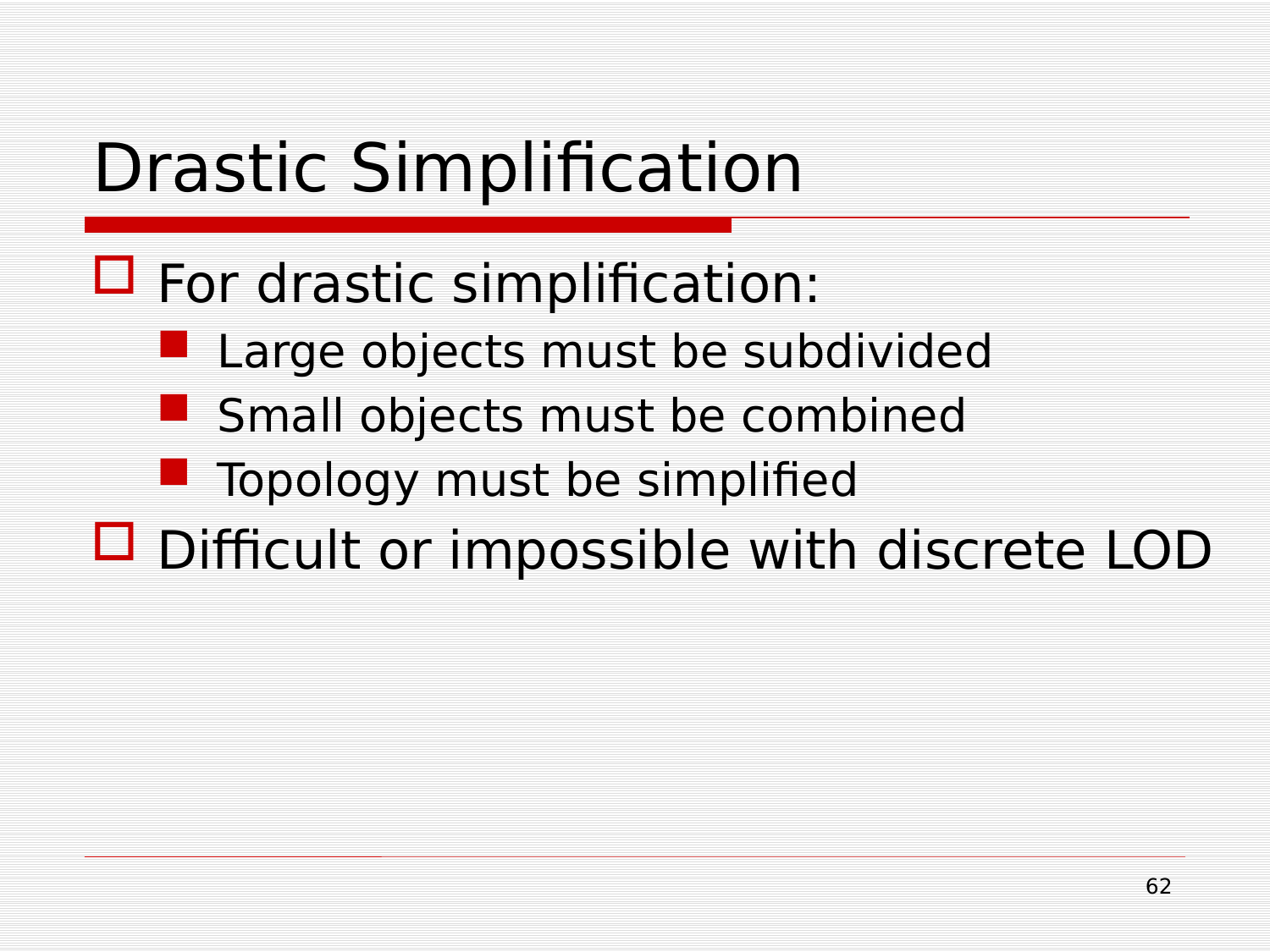

# Drastic Simplification
For drastic simplification:
Large objects must be subdivided
Small objects must be combined
Topology must be simplified
Difficult or impossible with discrete LOD
62